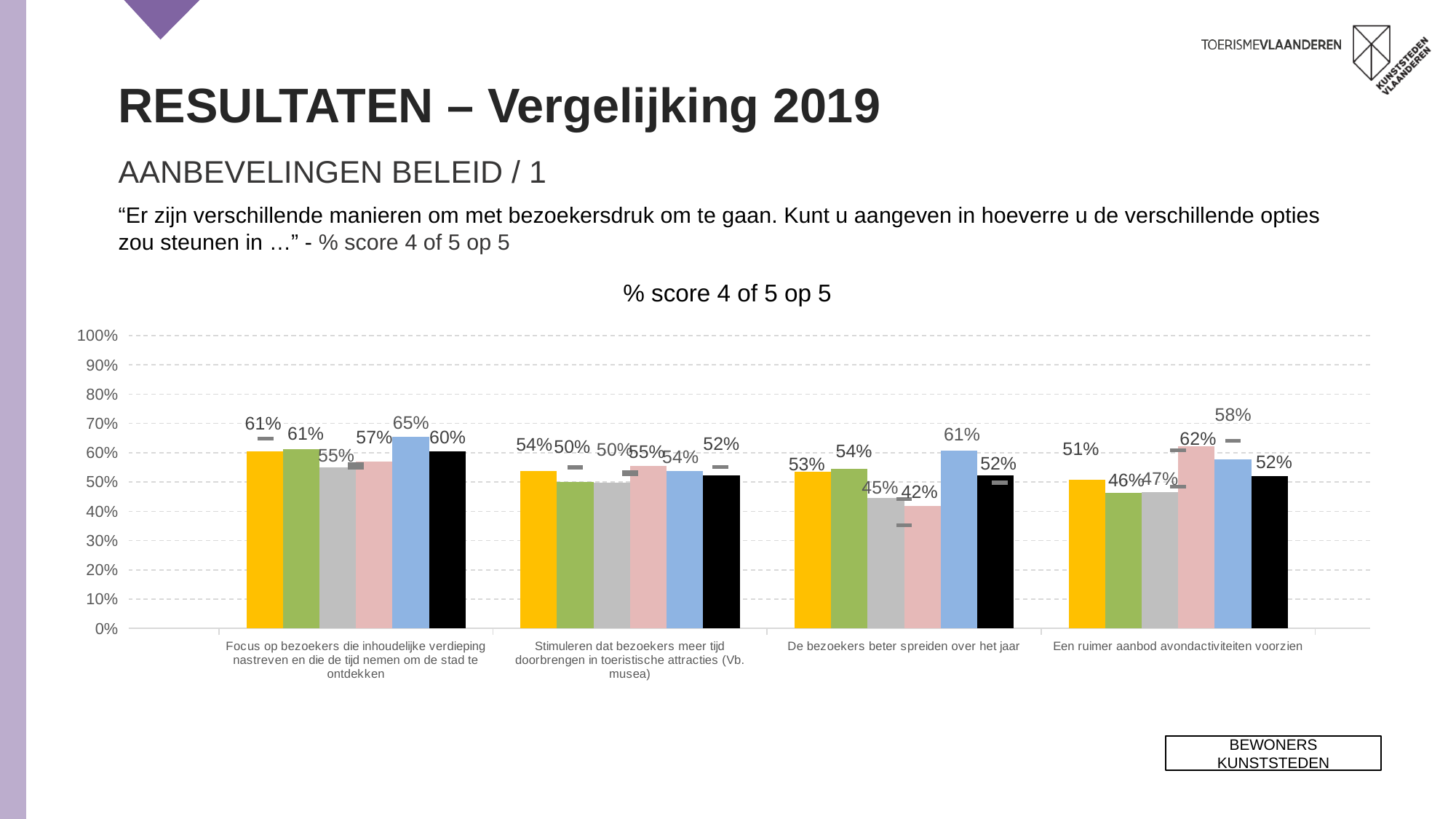

RESULTATEN – Vergelijking 2019
AANBEVELINGEN BELEID / 1
“Er zijn verschillende manieren om met bezoekersdruk om te gaan. Kunt u aangeven in hoeverre u de verschillende opties zou steunen in …” - % score 4 of 5 op 5
% score 4 of 5 op 5

### Chart

| Category | ANTWERPEN 2021 | GENT 2021 | LEUVEN 2021 | MECHELEN 2021 | BRUGGE 2021 | TOTAAL 2021 | ANTWERPEN 2019 | GENT 2019 | LEUVEN 2019 | MECHELEN 2019 | BRUGGE 2019 | TOTAAL 2019 |
|---|---|---|---|---|---|---|---|---|---|---|---|---|
| Focus op bezoekers die inhoudelijke verdieping nastreven en die de tijd nemen om de stad te ontdekken | 0.606 | 0.613 | 0.55 | 0.57 | 0.654 | 0.604 | 0.648 | 0.629 | 0.56 | 0.55 | 0.683 | 0.622 |
| Stimuleren dat bezoekers meer tijd doorbrengen in toeristische attracties (Vb. musea) | 0.5379999999999999 | 0.5 | 0.498 | 0.5539999999999999 | 0.5379999999999999 | 0.524 | 0.558 | 0.55 | 0.535 | 0.526 | 0.573 | 0.551 |
| De bezoekers beter spreiden over het jaar | 0.534 | 0.544 | 0.445 | 0.419 | 0.608 | 0.523 | 0.495 | 0.529 | 0.441 | 0.353 | 0.599 | 0.498 |
| Een ruimer aanbod avondactiviteiten voorzien | 0.508 | 0.462 | 0.466 | 0.621 | 0.577 | 0.521 | 0.498 | 0.467 | 0.484 | 0.609 | 0.64 | 0.536 |
Bewoners KUNSTSTEDEN